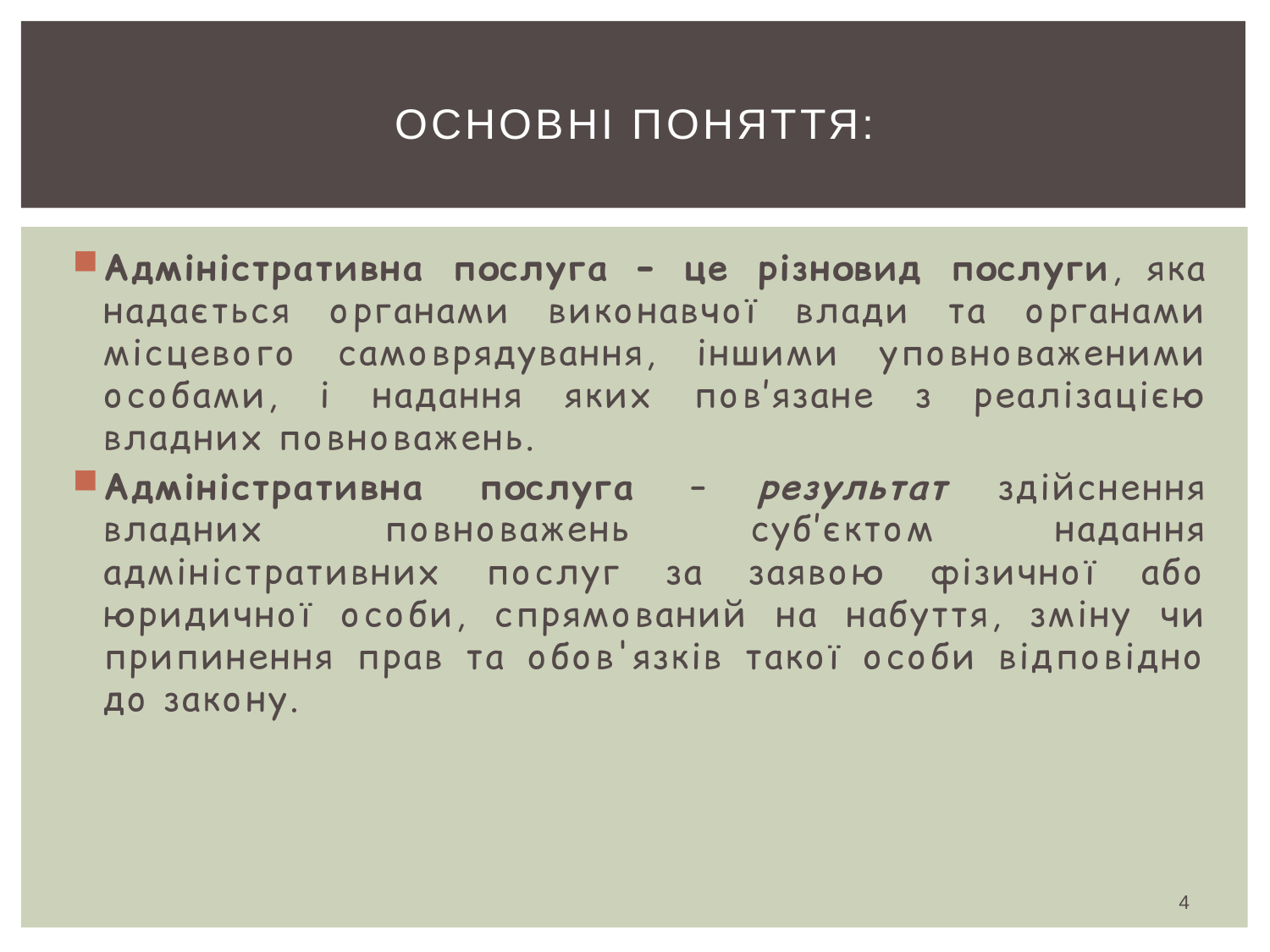

# Основні поняття:
Адміністративна послуга – це різновид послуги, яка надається органами виконавчої влади та органами місцевого самоврядування, іншими уповноваженими особами, і надання яких пов’язане з реалізацією владних повноважень.
Адміністративна послуга – результат здійснення владних повноважень суб’єктом надання адміністративних послуг за заявою фізичної або юридичної особи, спрямований на набуття, зміну чи припинення прав та обов'язків такої особи відповідно до закону.

4